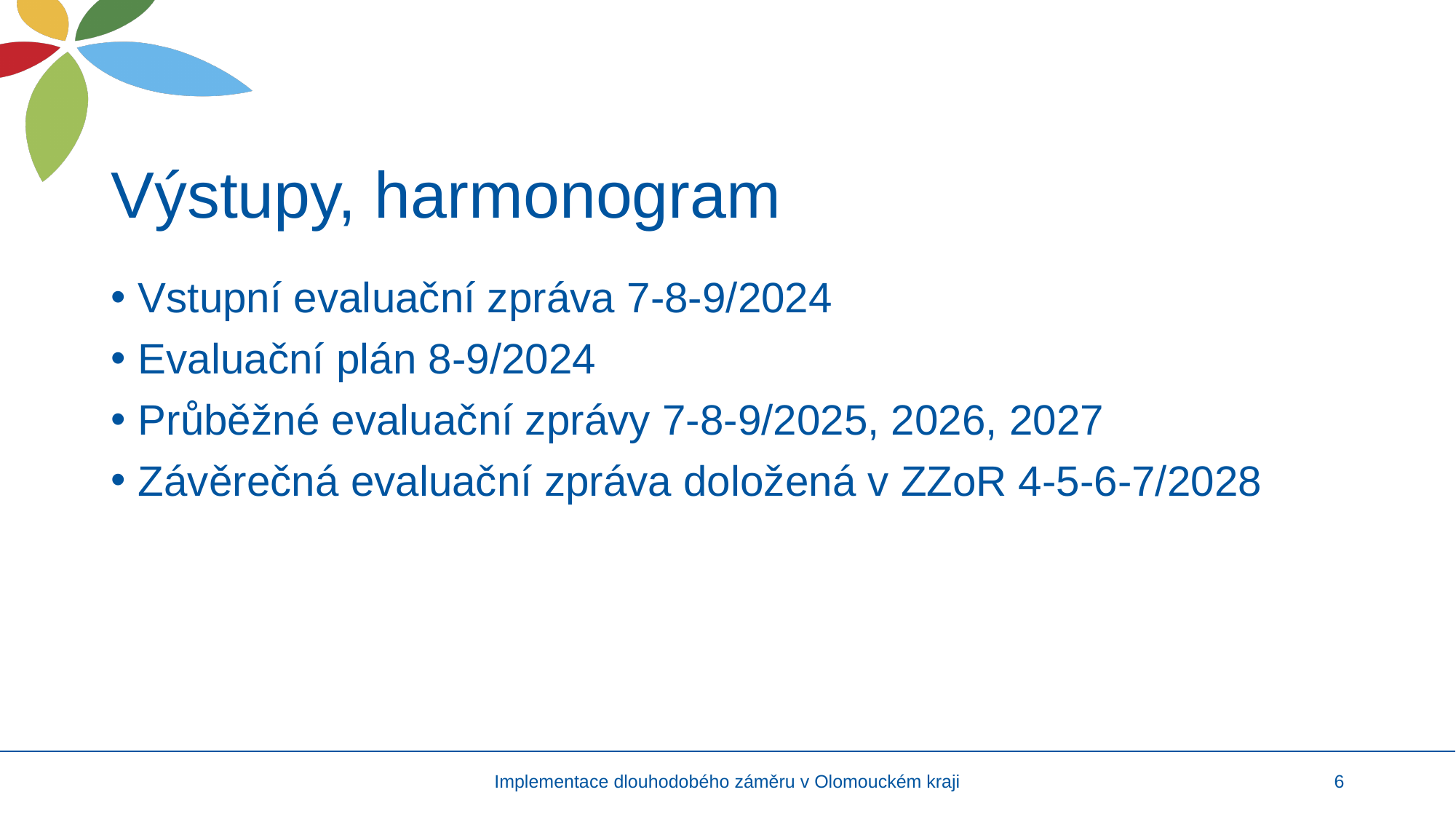

# Výstupy, harmonogram
Vstupní evaluační zpráva 7-8-9/2024
Evaluační plán 8-9/2024
Průběžné evaluační zprávy 7-8-9/2025, 2026, 2027
Závěrečná evaluační zpráva doložená v ZZoR 4-5-6-7/2028

Implementace dlouhodobého záměru v Olomouckém kraji
6